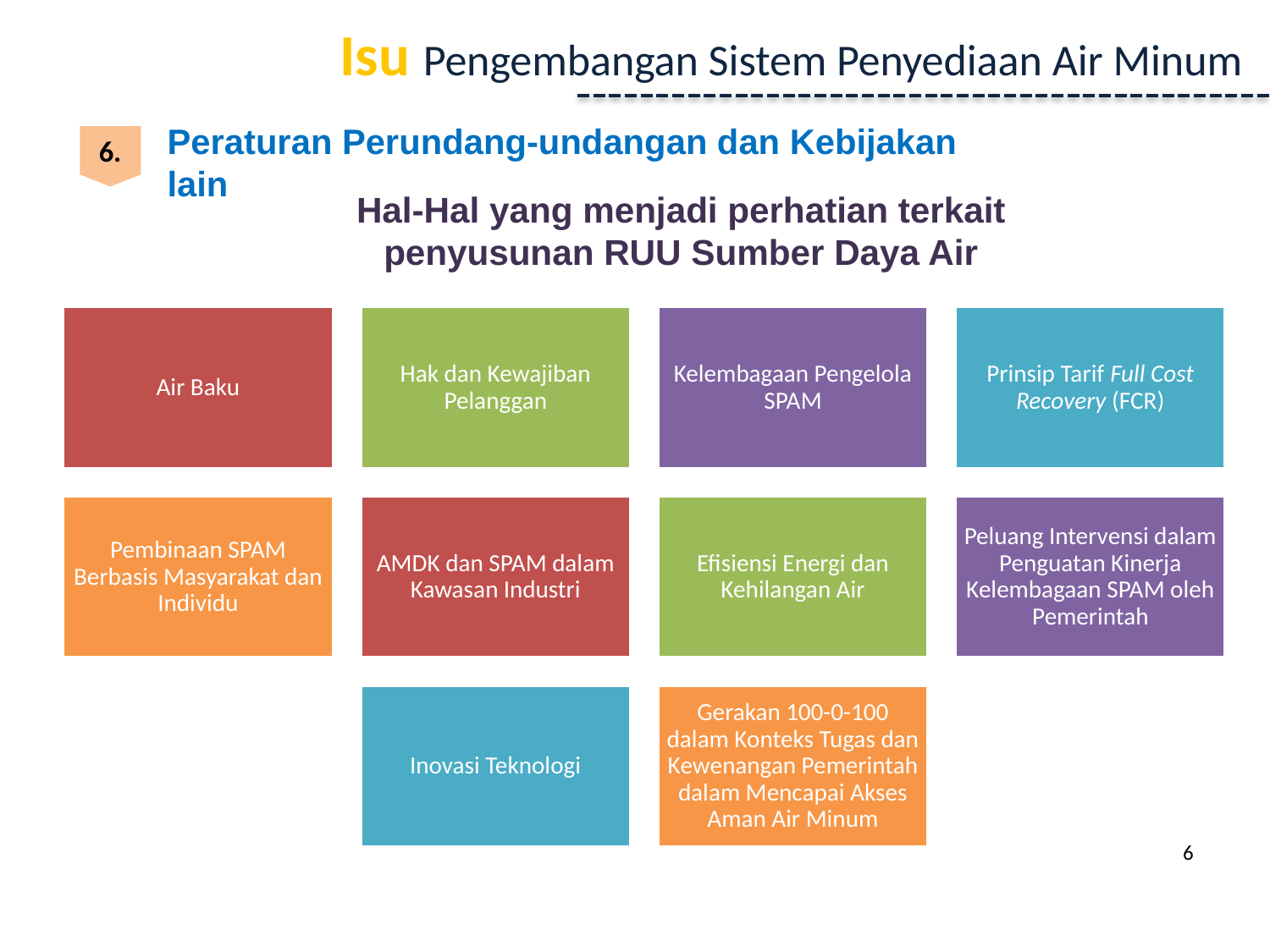

Isu Pengembangan Sistem Penyediaan Air Minum
Peraturan Perundang-undangan dan Kebijakan lain

6.
Hal-Hal yang menjadi perhatian terkait
penyusunan RUU Sumber Daya Air
Air Baku
Hak dan Kewajiban Pelanggan
Kelembagaan Pengelola SPAM
Prinsip Tarif Full Cost Recovery (FCR)
Pembinaan SPAM Berbasis Masyarakat dan Individu
AMDK dan SPAM dalam Kawasan Industri
Efisiensi Energi dan Kehilangan Air
Peluang Intervensi dalam Penguatan Kinerja Kelembagaan SPAM oleh Pemerintah
Inovasi Teknologi
Gerakan 100-0-100 dalam Konteks Tugas dan Kewenangan Pemerintah dalam Mencapai Akses Aman Air Minum
6